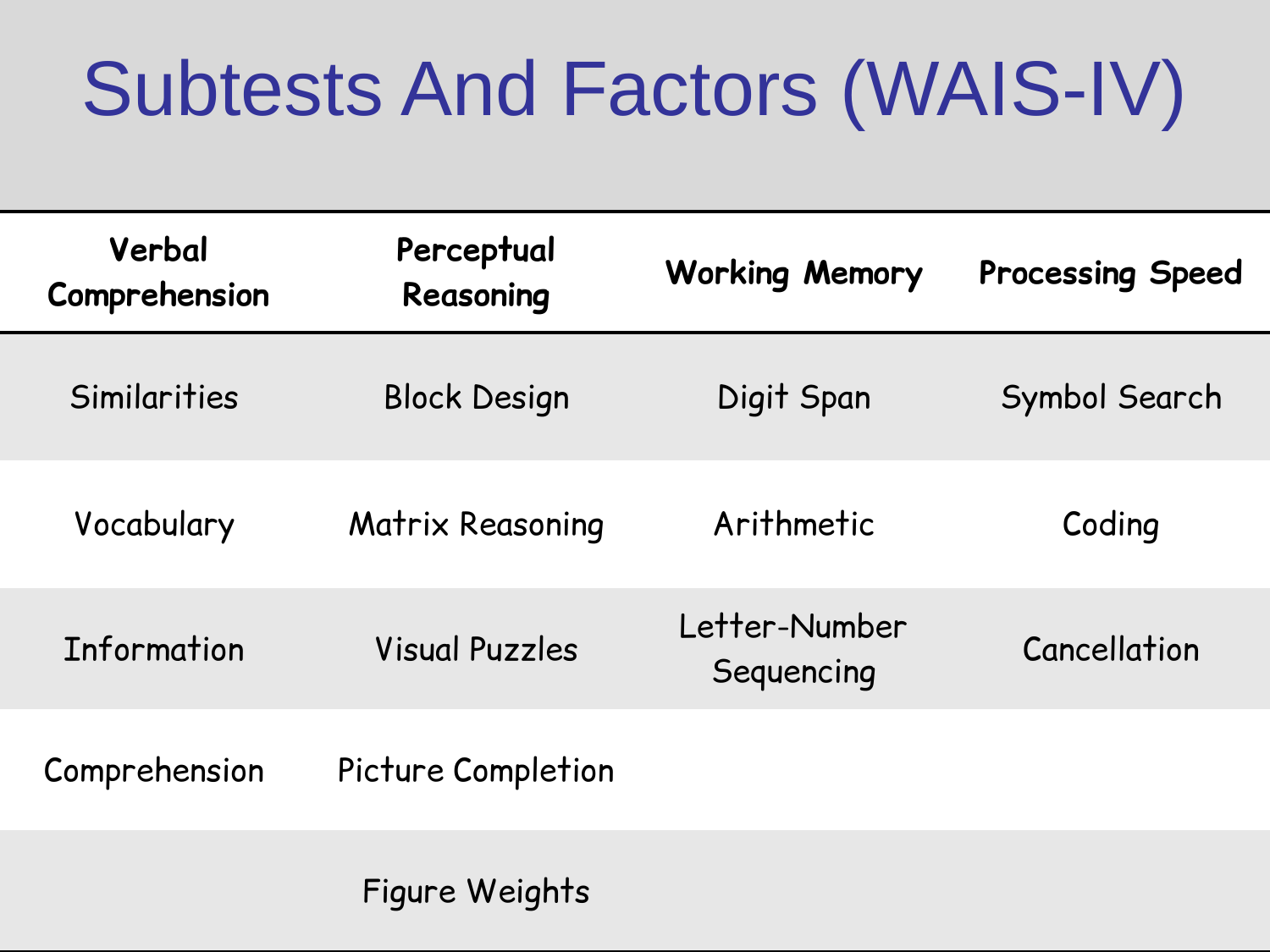

# Subtests And Factors (WAIS-IV)
| Verbal Comprehension | Perceptual Reasoning | Working Memory | Processing Speed |
| --- | --- | --- | --- |
| Similarities | Block Design | Digit Span | Symbol Search |
| Vocabulary | Matrix Reasoning | Arithmetic | Coding |
| Information | Visual Puzzles | Letter-Number Sequencing | Cancellation |
| Comprehension | Picture Completion |  |  |
|  | Figure Weights |  |  |